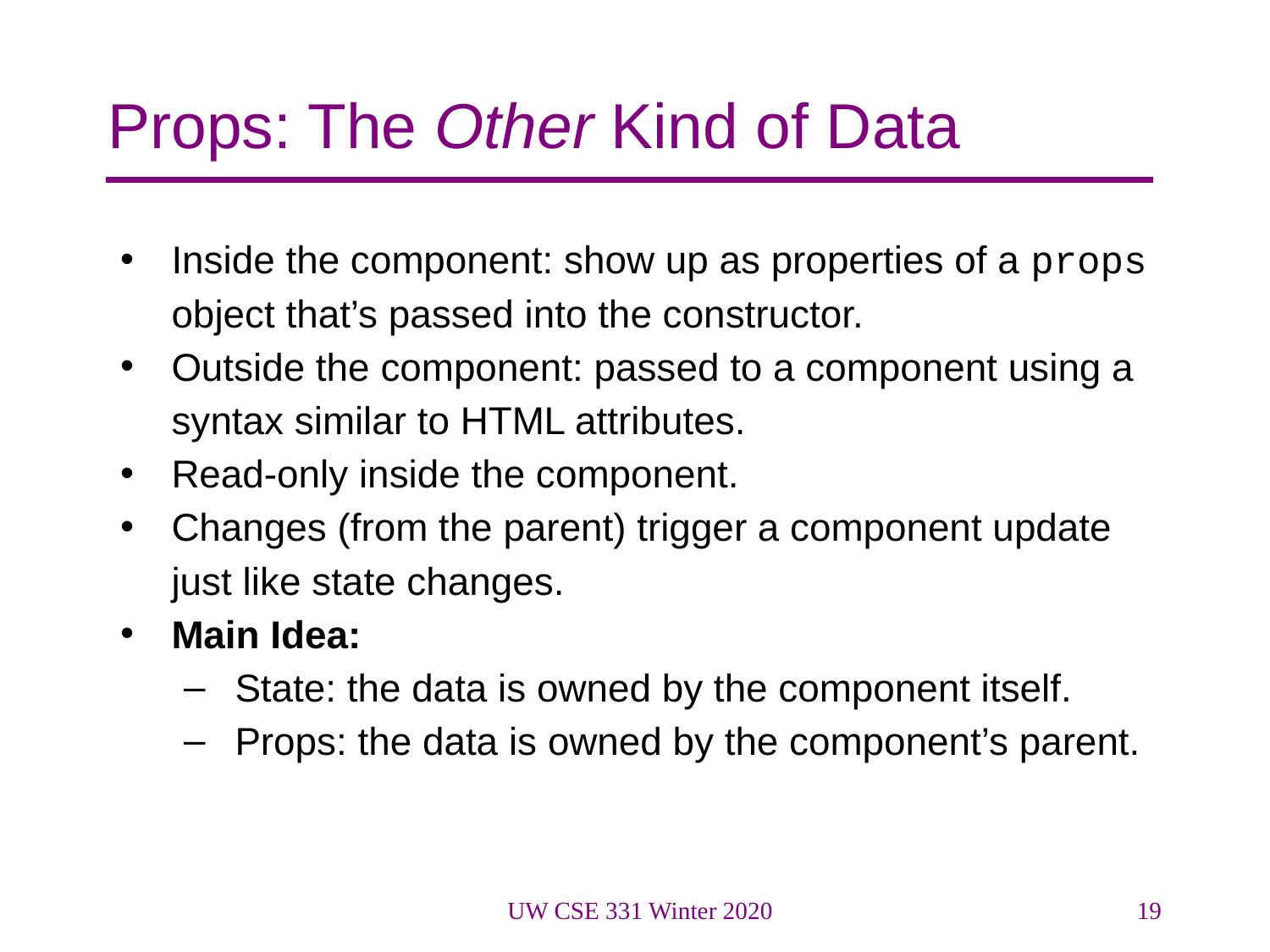

# Props: The Other Kind of Data
Inside the component: show up as properties of a props object that’s passed into the constructor.
Outside the component: passed to a component using a syntax similar to HTML attributes.
Read-only inside the component.
Changes (from the parent) trigger a component update just like state changes.
Main Idea:
State: the data is owned by the component itself.
Props: the data is owned by the component’s parent.
UW CSE 331 Winter 2020
19